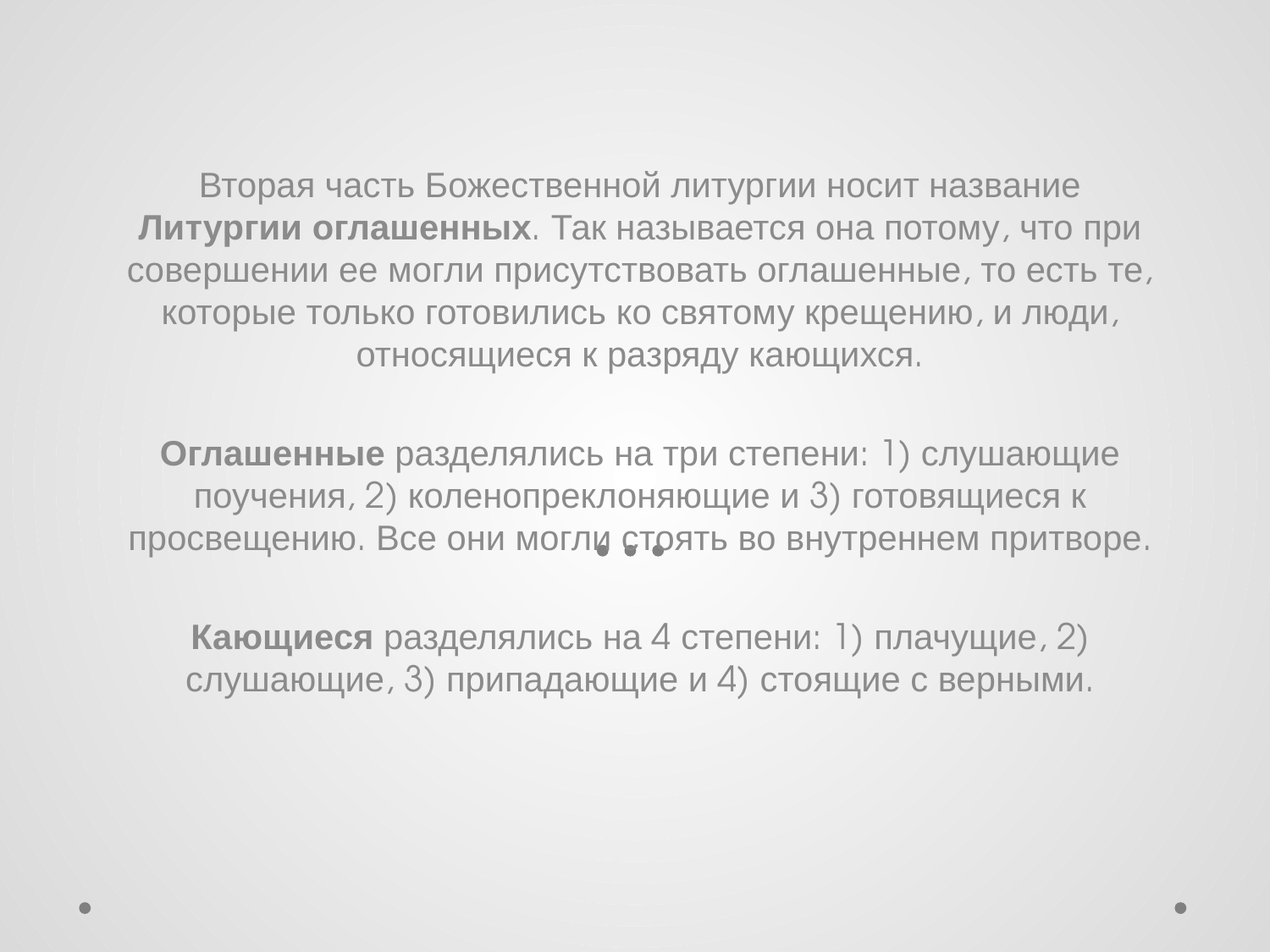

Вторая часть Божественной литургии носит название Литургии оглашенных. Так называется она потому, что при совершении ее могли присутствовать оглашенные, то есть те, которые только готовились ко святому крещению, и люди, относящиеся к разряду кающихся.

Оглашенные разделялись на три степени: 1) слушающие поучения, 2) коленопреклоняющие и 3) готовящиеся к просвещению. Все они могли стоять во внутреннем притворе.

Кающиеся разделялись на 4 степени: 1) плачущие, 2) слушающие, 3) припадающие и 4) стоящие с верными.